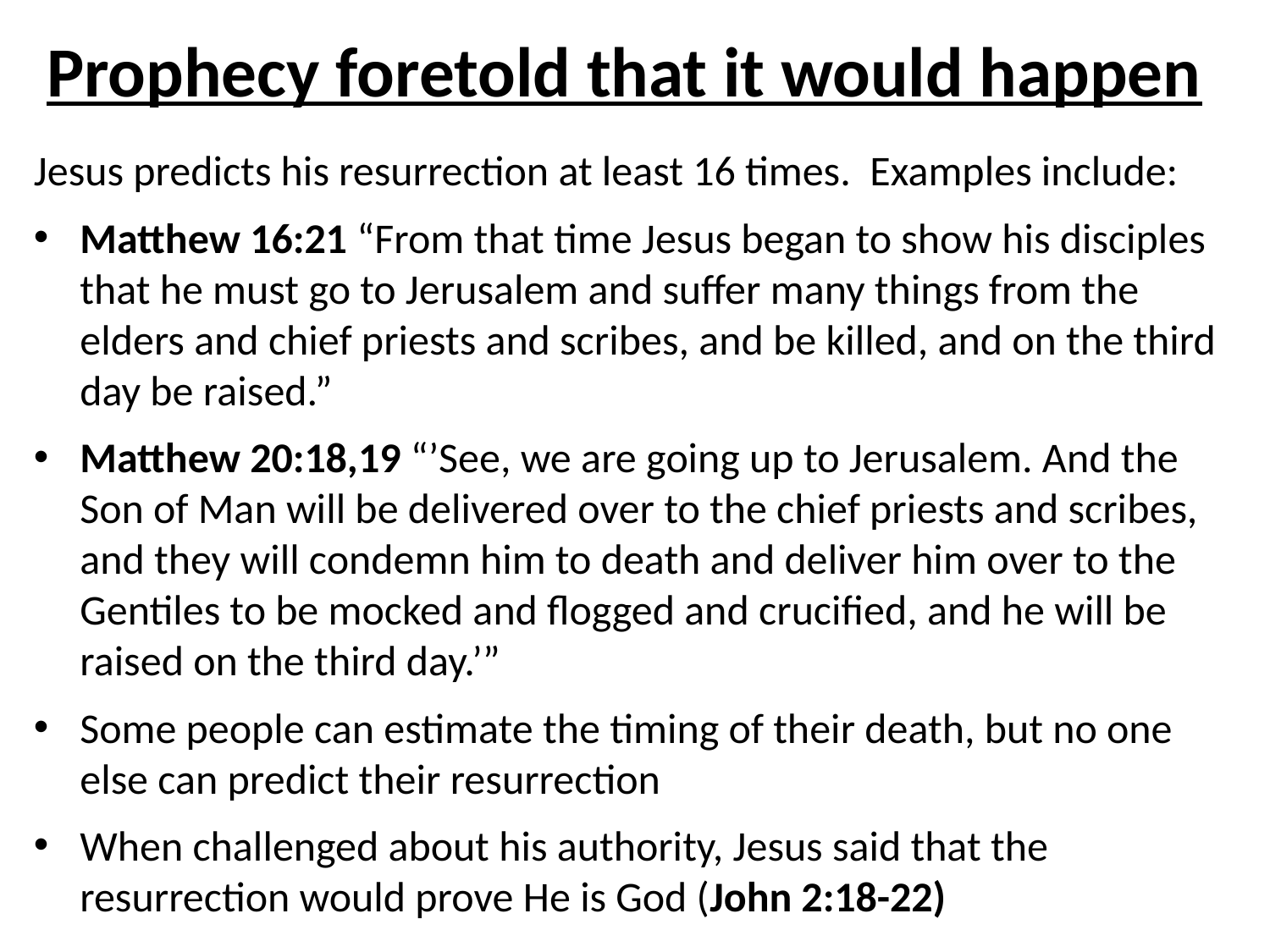

# Prophecy foretold that it would happen
Jesus predicts his resurrection at least 16 times.  Examples include:
Matthew 16:21 “From that time Jesus began to show his disciples that he must go to Jerusalem and suffer many things from the elders and chief priests and scribes, and be killed, and on the third day be raised.”
Matthew 20:18,19 “’See, we are going up to Jerusalem. And the Son of Man will be delivered over to the chief priests and scribes, and they will condemn him to death and deliver him over to the Gentiles to be mocked and flogged and crucified, and he will be raised on the third day.’”
Some people can estimate the timing of their death, but no one else can predict their resurrection
When challenged about his authority, Jesus said that the resurrection would prove He is God (John 2:18-22)